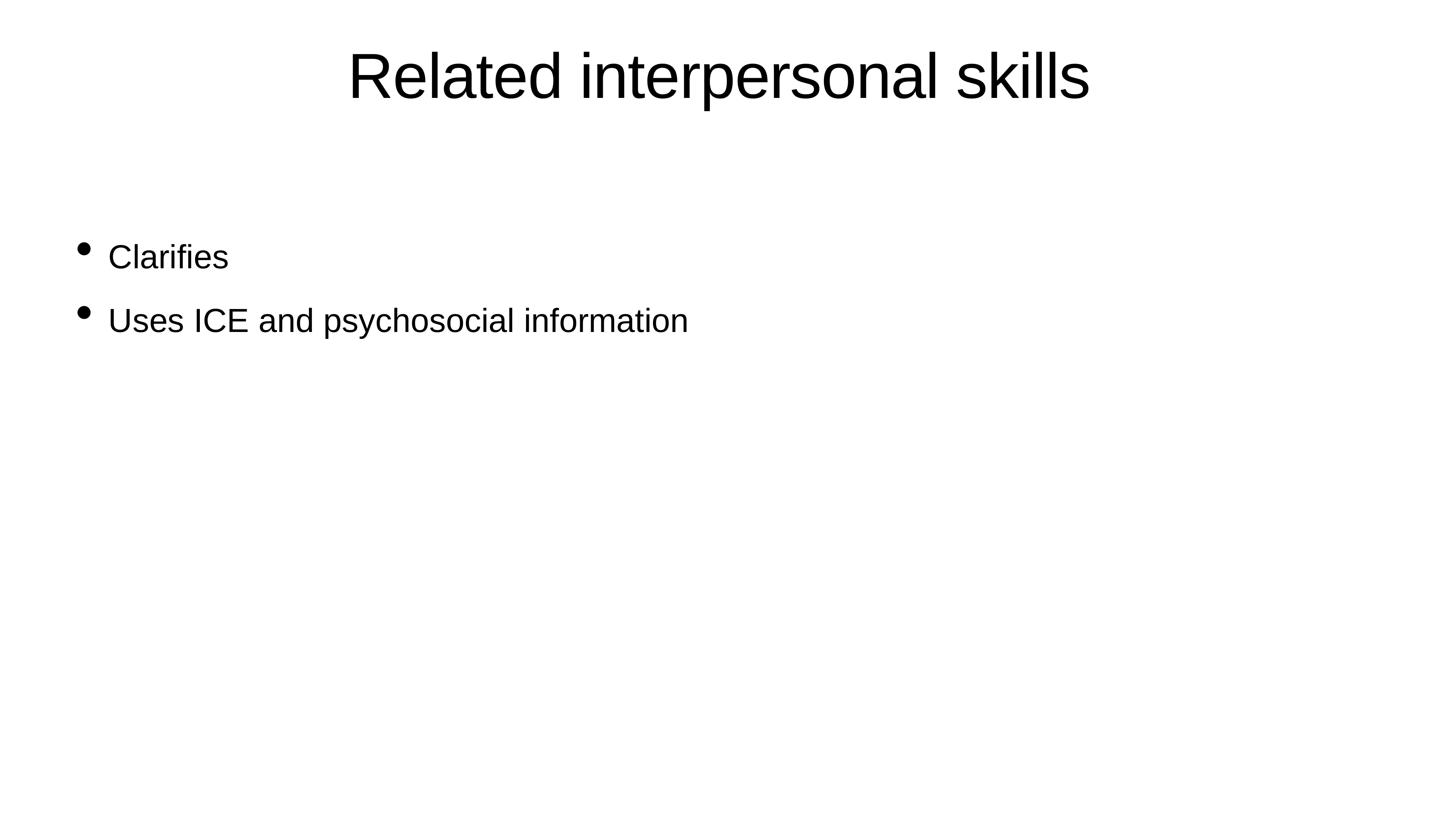

# Related interpersonal skills
Clarifies
Uses ICE and psychosocial information